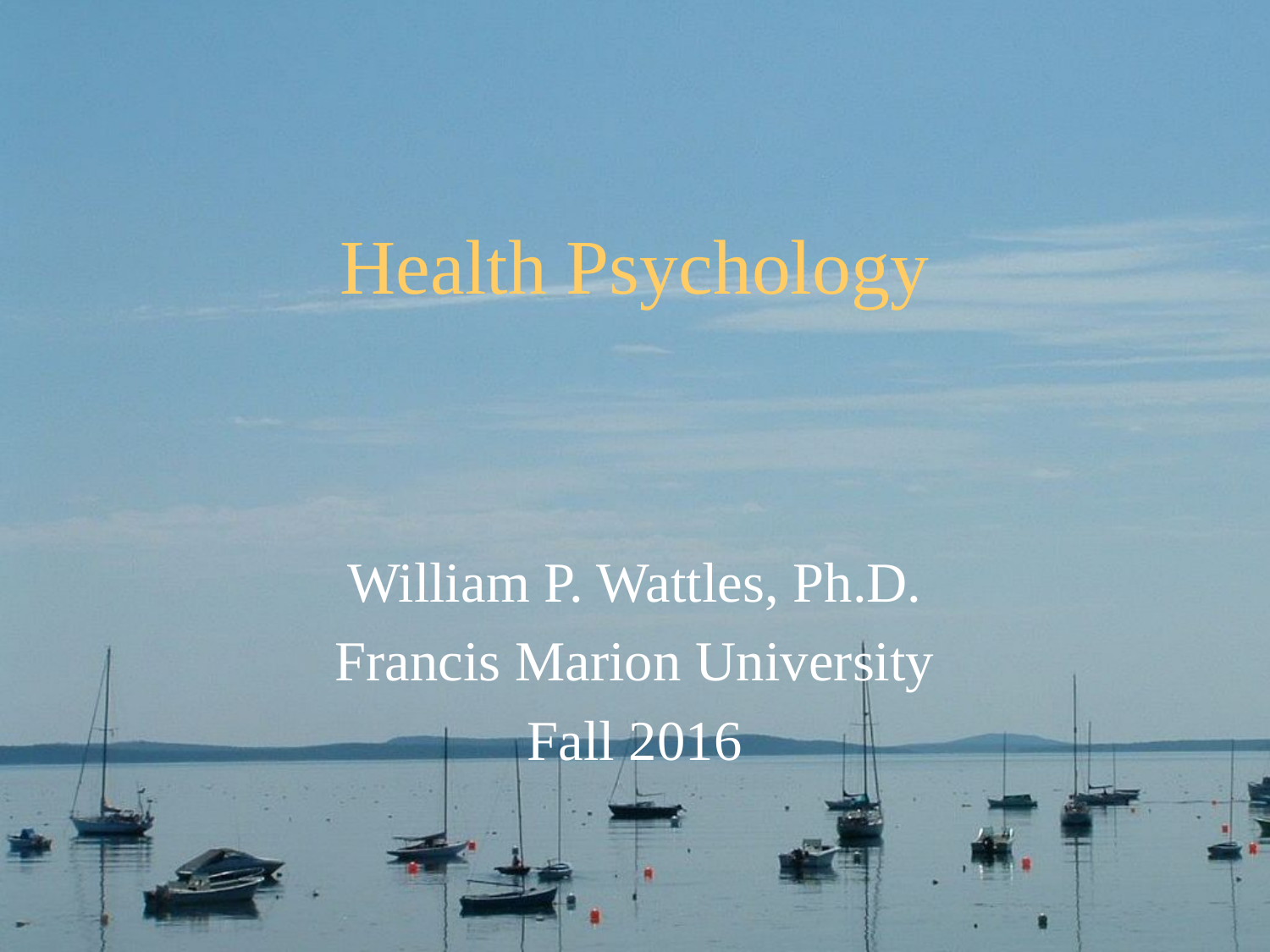

# Health Psychology
William P. Wattles, Ph.D.
Francis Marion University
Fall 2016